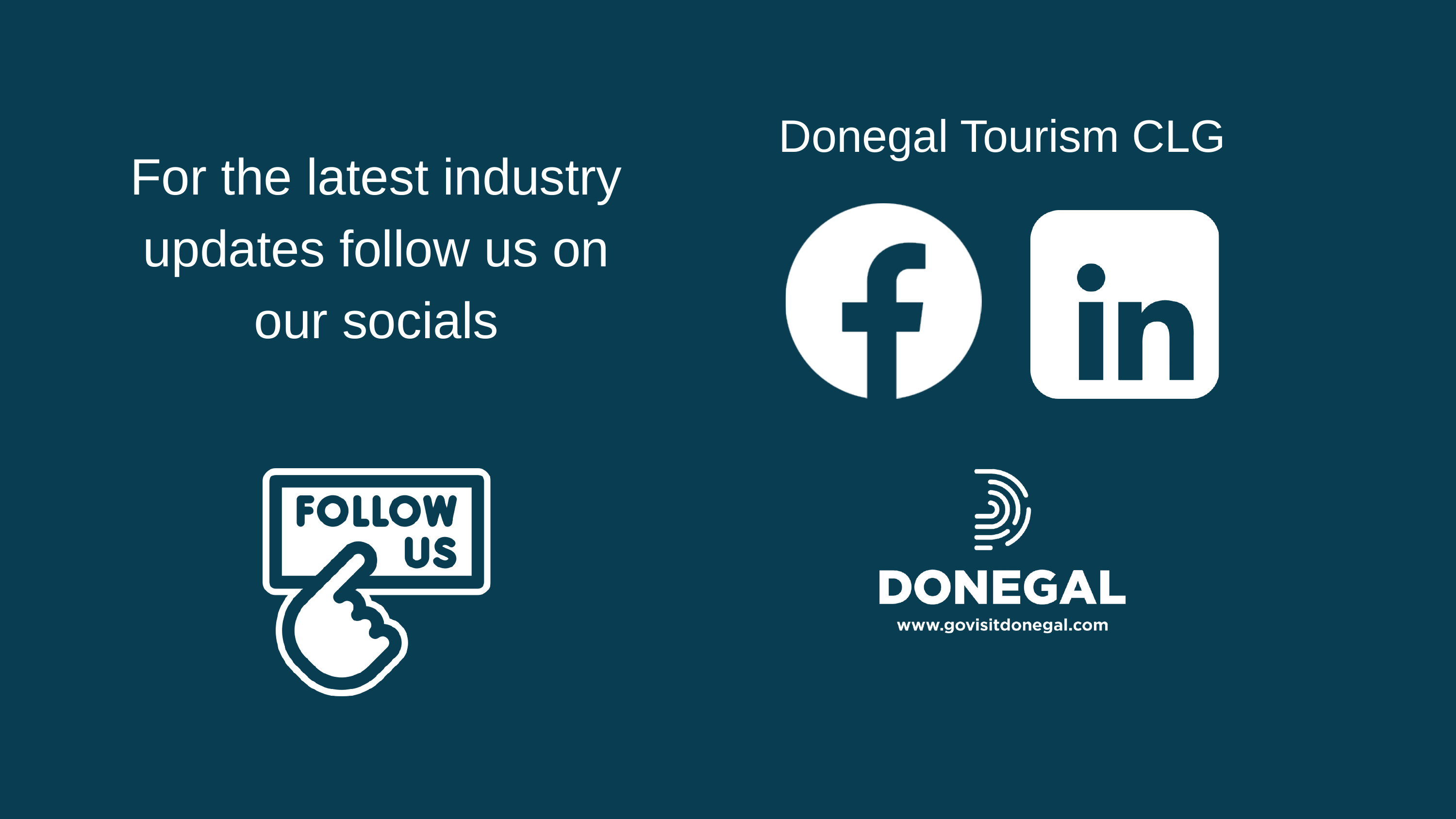

Donegal Tourism CLG
For the latest industry updates follow us on our socials